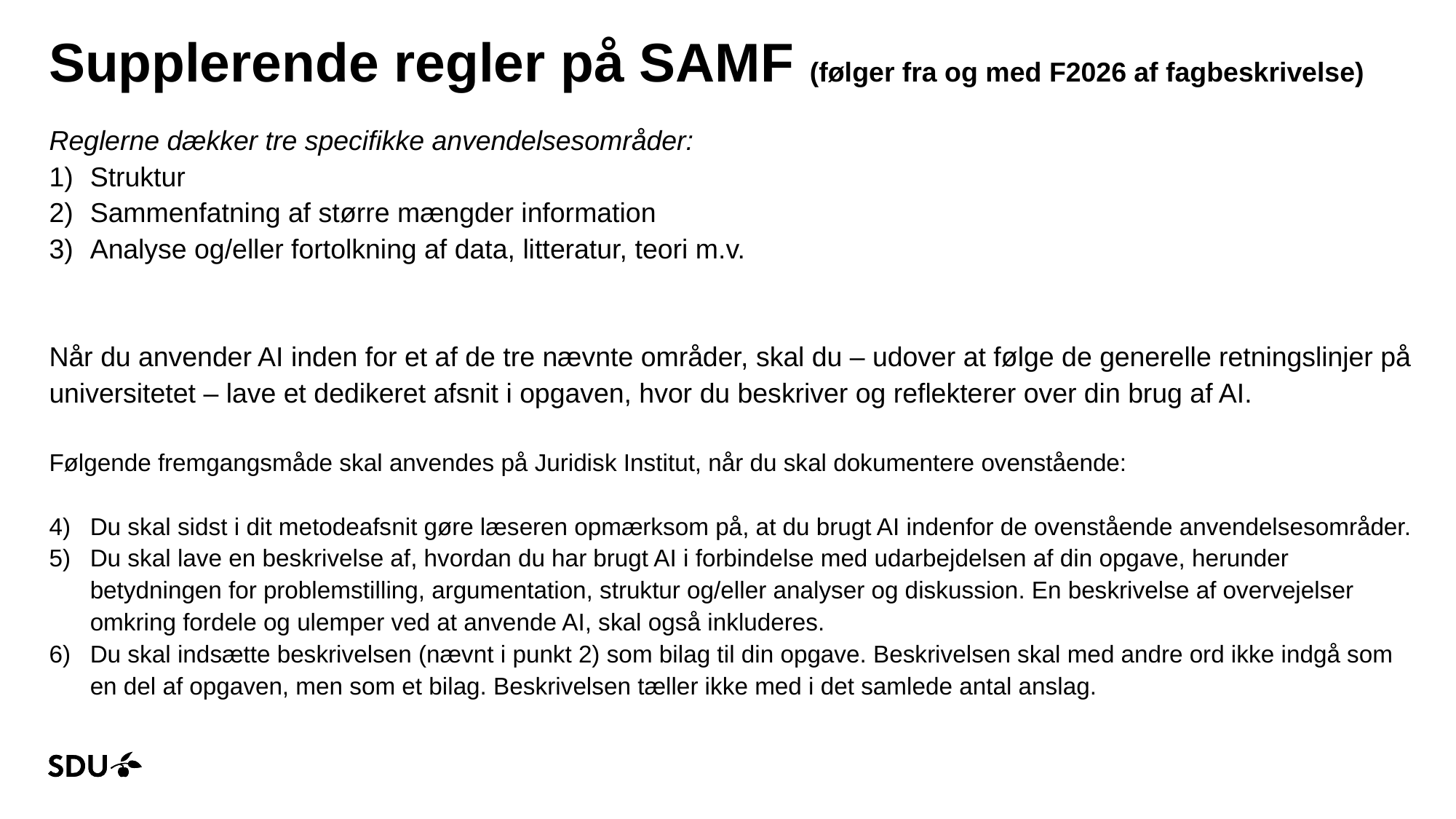

# Supplerende regler på SAMF (følger fra og med F2026 af fagbeskrivelse)
Reglerne dækker tre specifikke anvendelsesområder:
Struktur
Sammenfatning af større mængder information
Analyse og/eller fortolkning af data, litteratur, teori m.v.

Når du anvender AI inden for et af de tre nævnte områder, skal du – udover at følge de generelle retningslinjer på universitetet – lave et dedikeret afsnit i opgaven, hvor du beskriver og reflekterer over din brug af AI.

Følgende fremgangsmåde skal anvendes på Juridisk Institut, når du skal dokumentere ovenstående:

Du skal sidst i dit metodeafsnit gøre læseren opmærksom på, at du brugt AI indenfor de ovenstående anvendelsesområder.
Du skal lave en beskrivelse af, hvordan du har brugt AI i forbindelse med udarbejdelsen af din opgave, herunder betydningen for problemstilling, argumentation, struktur og/eller analyser og diskussion. En beskrivelse af overvejelser omkring fordele og ulemper ved at anvende AI, skal også inkluderes.
Du skal indsætte beskrivelsen (nævnt i punkt 2) som bilag til din opgave. Beskrivelsen skal med andre ord ikke indgå som en del af opgaven, men som et bilag. Beskrivelsen tæller ikke med i det samlede antal anslag.
6